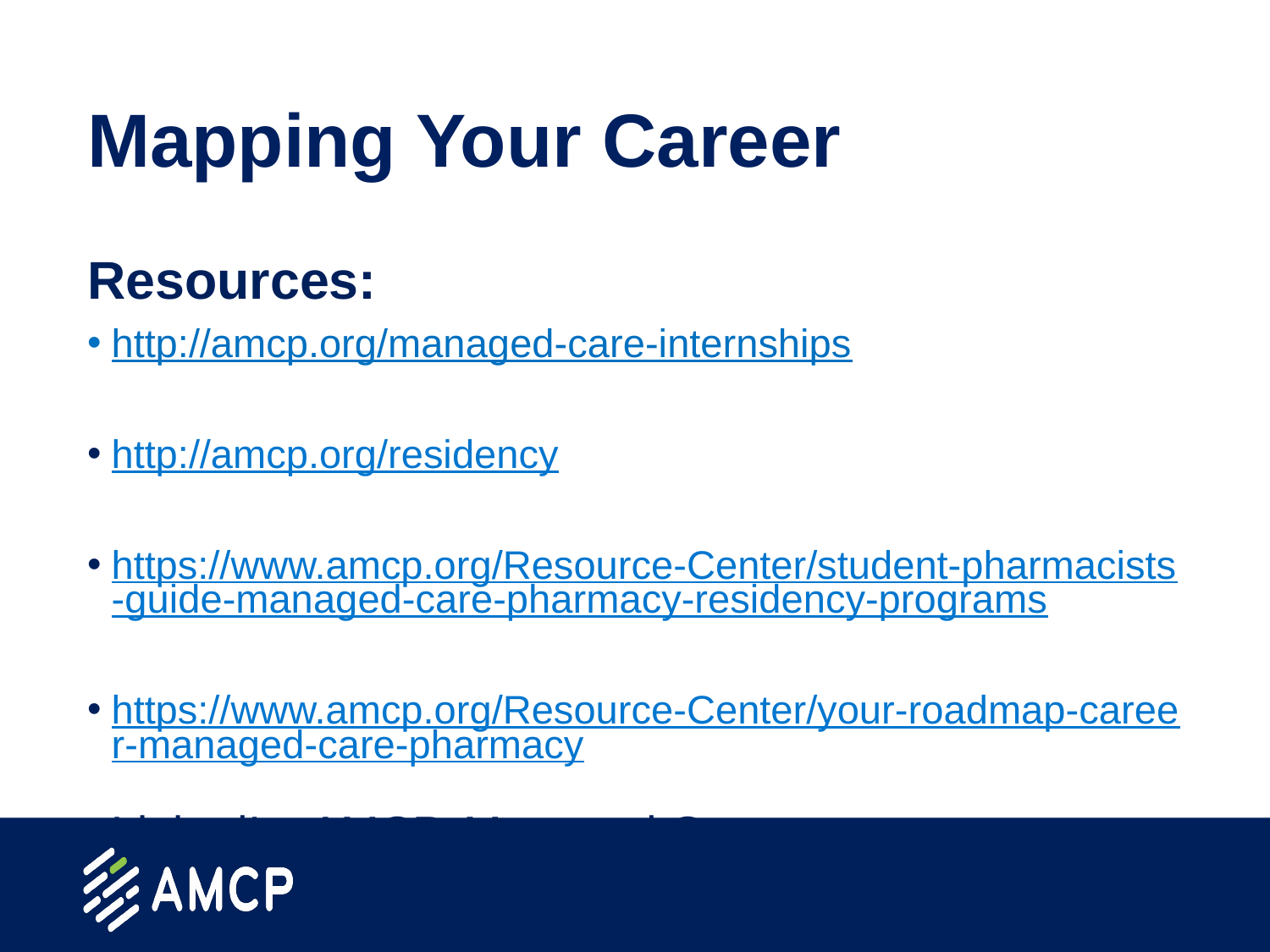

# Mapping Your Career
Resources:
http://amcp.org/managed-care-internships

http://amcp.org/residency

https://www.amcp.org/Resource-Center/student-pharmacists-guide-managed-care-pharmacy-residency-programs

https://www.amcp.org/Resource-Center/your-roadmap-career-managed-care-pharmacy

LinkedIn: AMCP, Managed Care groups